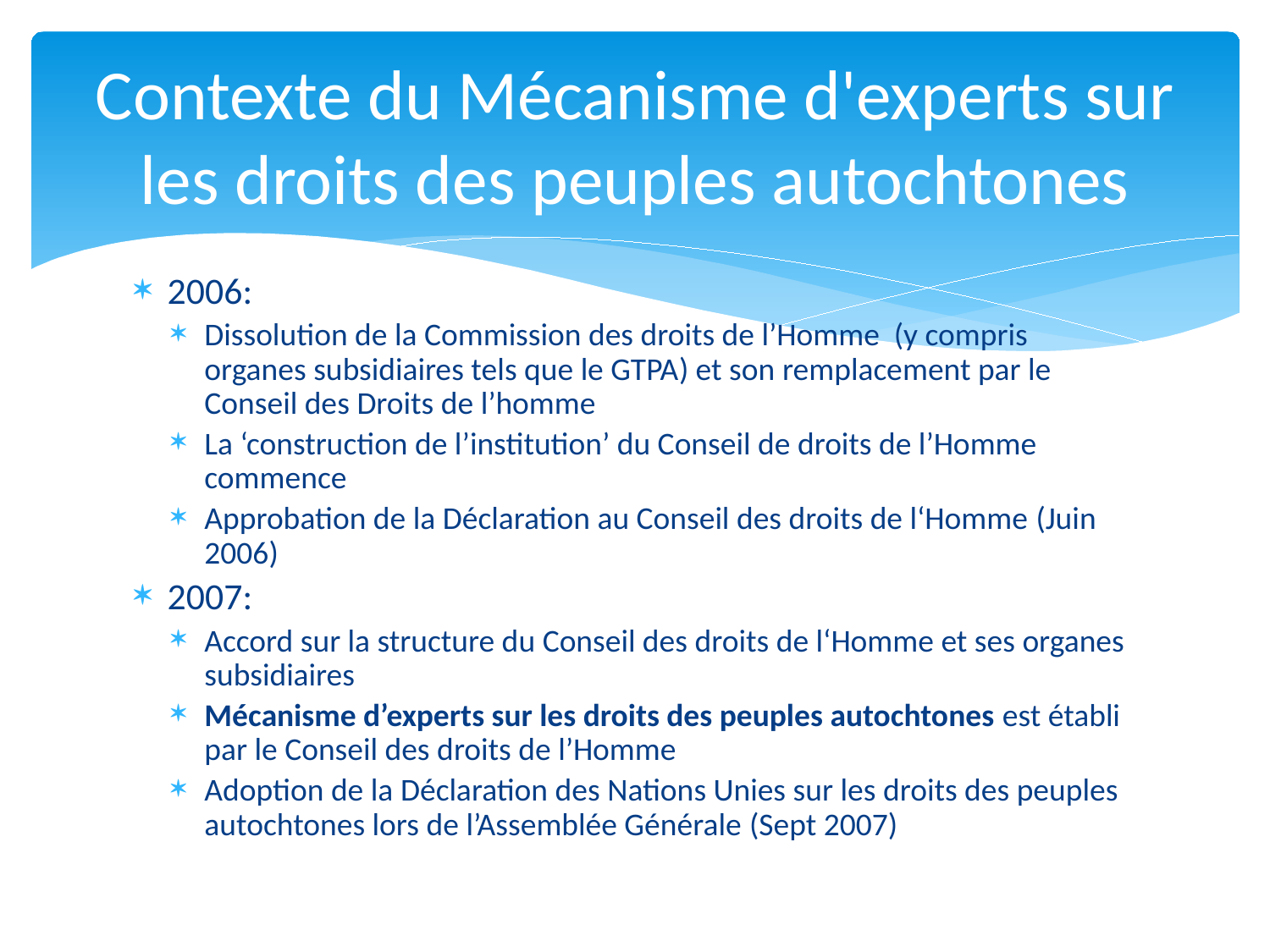

# Contexte du Mécanisme d'experts sur les droits des peuples autochtones
2006:
Dissolution de la Commission des droits de l’Homme  (y compris organes subsidiaires tels que le GTPA) et son remplacement par le Conseil des Droits de l’homme
La ‘construction de l’institution’ du Conseil de droits de l’Homme commence
Approbation de la Déclaration au Conseil des droits de l‘Homme (Juin 2006)
2007:
Accord sur la structure du Conseil des droits de l‘Homme et ses organes subsidiaires
Mécanisme d’experts sur les droits des peuples autochtones est établi par le Conseil des droits de l’Homme
Adoption de la Déclaration des Nations Unies sur les droits des peuples autochtones lors de l’Assemblée Générale (Sept 2007)